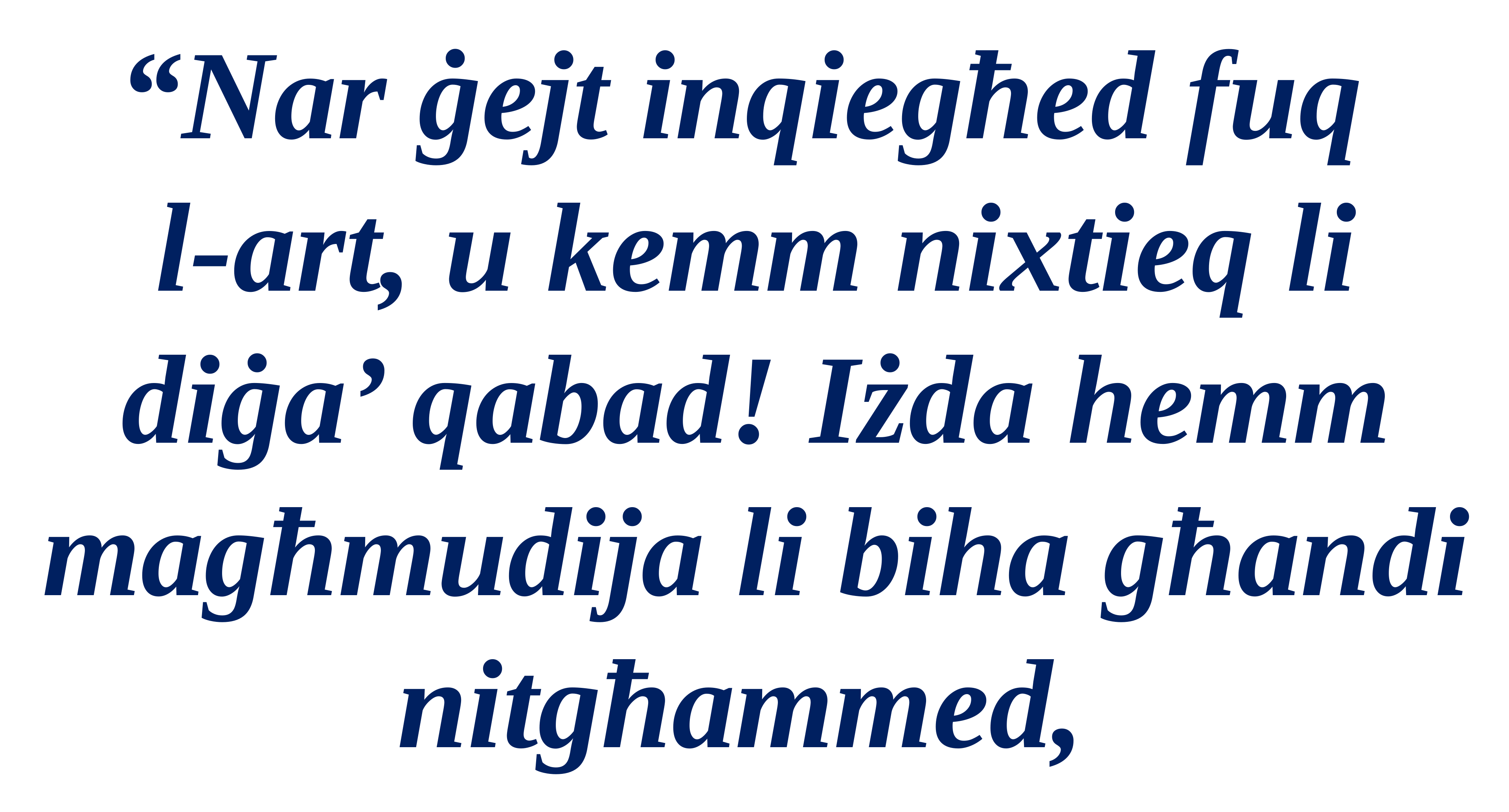

“Nar ġejt inqiegħed fuq
l-art, u kemm nixtieq li diġa’ qabad! Iżda hemm magħmudija li biha għandi
nitgħammed,